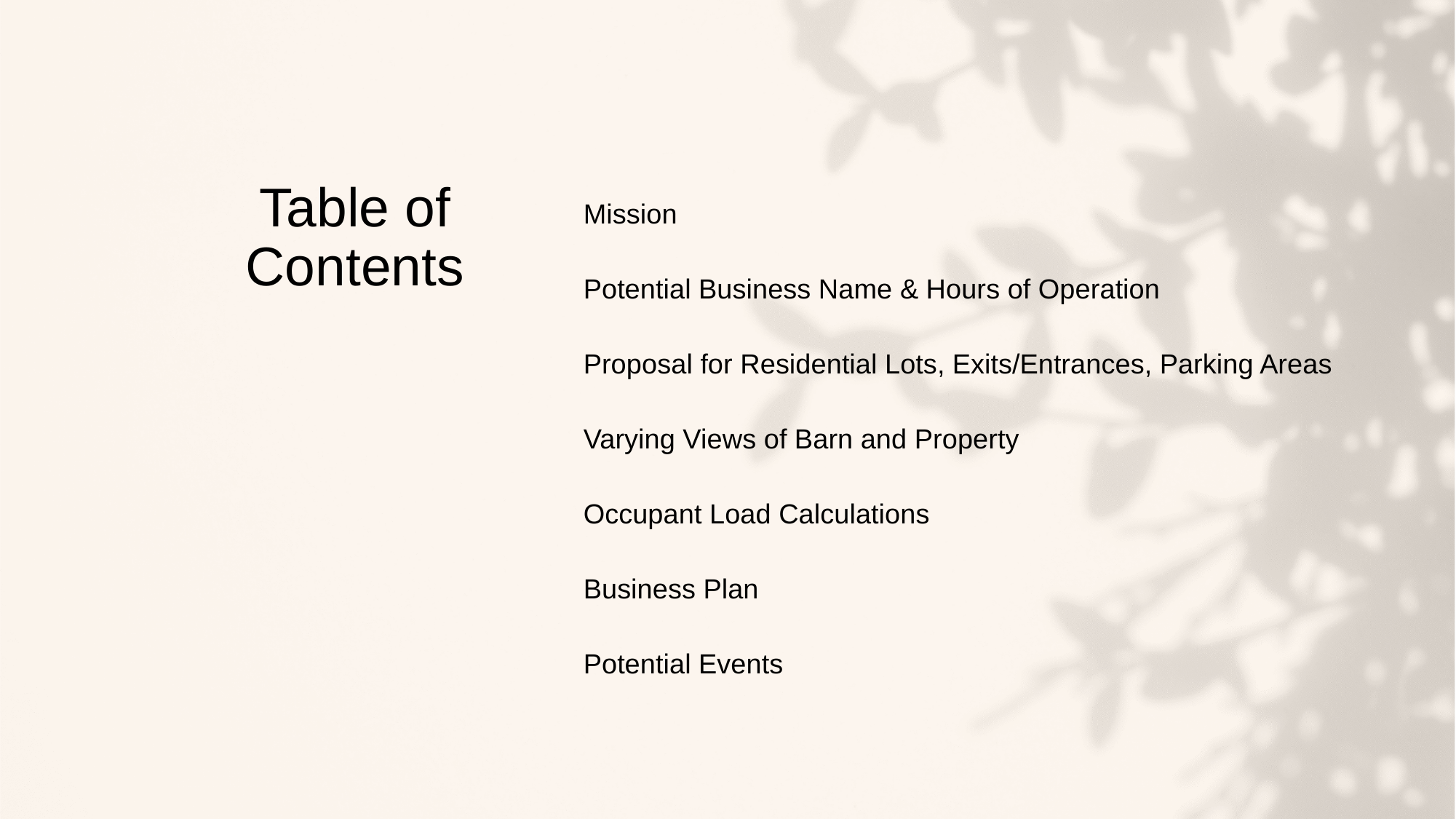

Mission
Potential Business Name & Hours of Operation
Proposal for Residential Lots, Exits/Entrances, Parking Areas
Varying Views of Barn and Property
Occupant Load Calculations
Business Plan
Potential Events
# Table of Contents